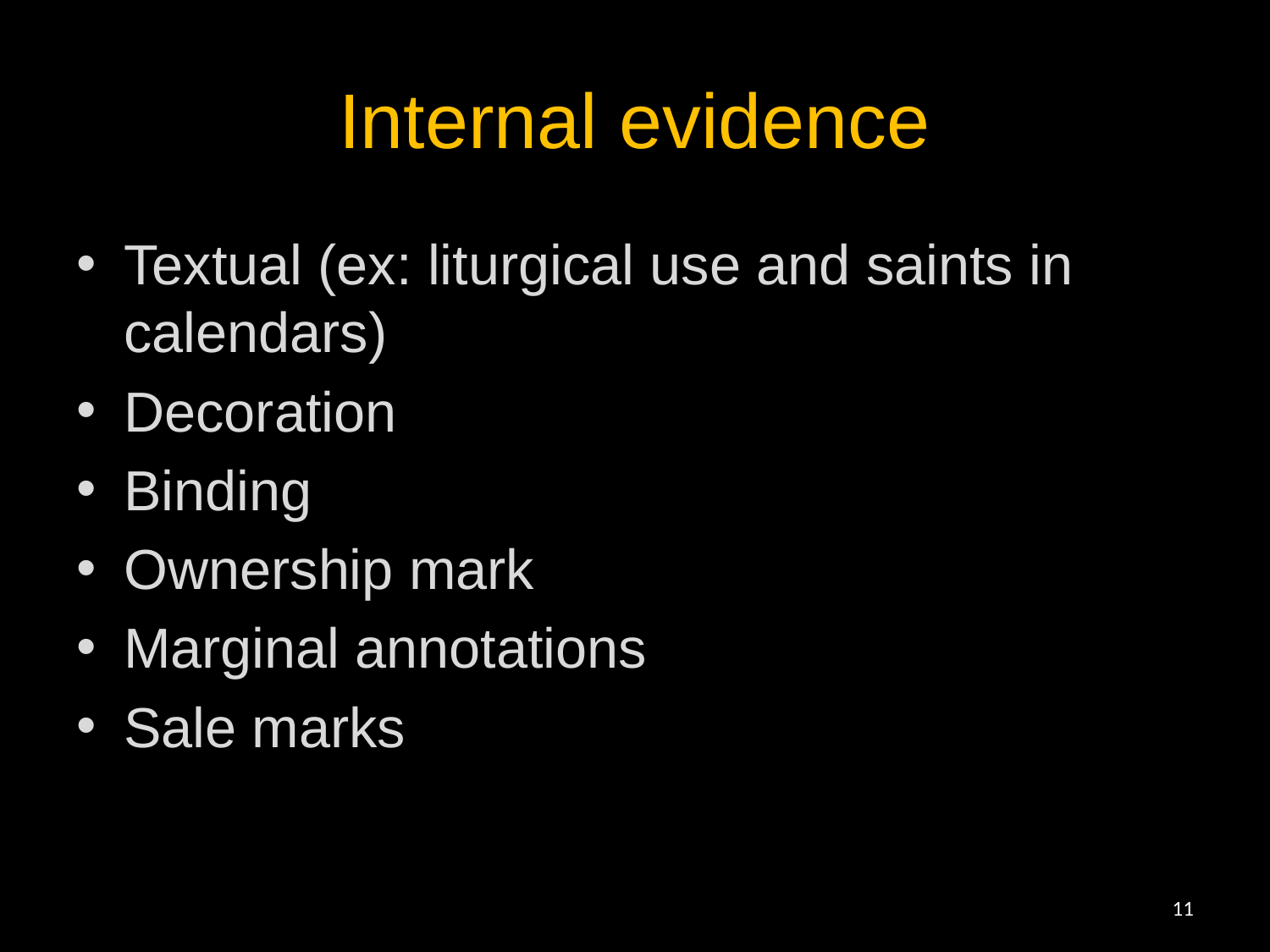

# Internal evidence
Textual (ex: liturgical use and saints in calendars)
Decoration
Binding
Ownership mark
Marginal annotations
Sale marks

11